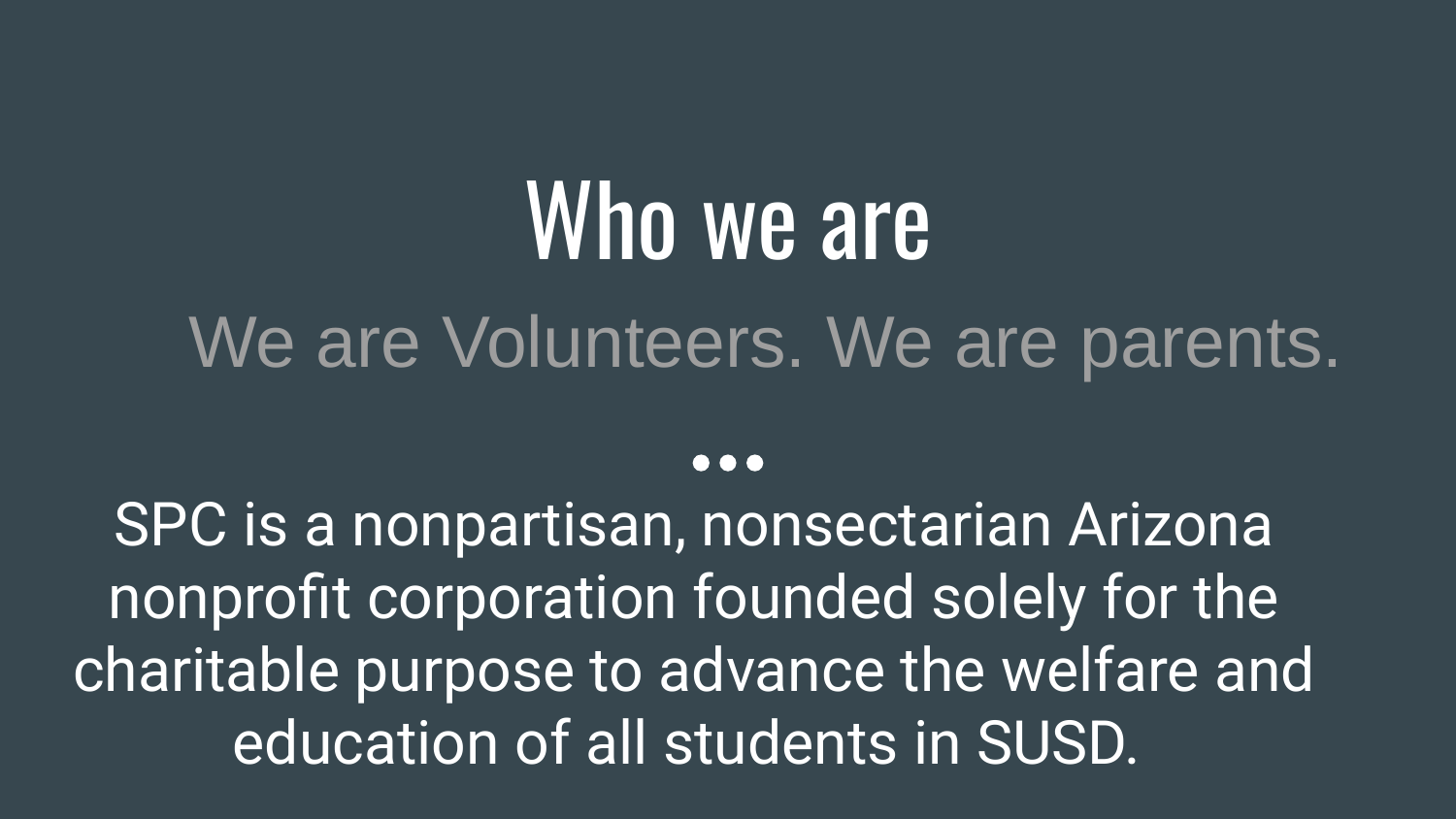

# Who we are
We are Volunteers. We are parents.
SPC is a nonpartisan, nonsectarian Arizona nonprofit corporation founded solely for the charitable purpose to advance the welfare and education of all students in SUSD.